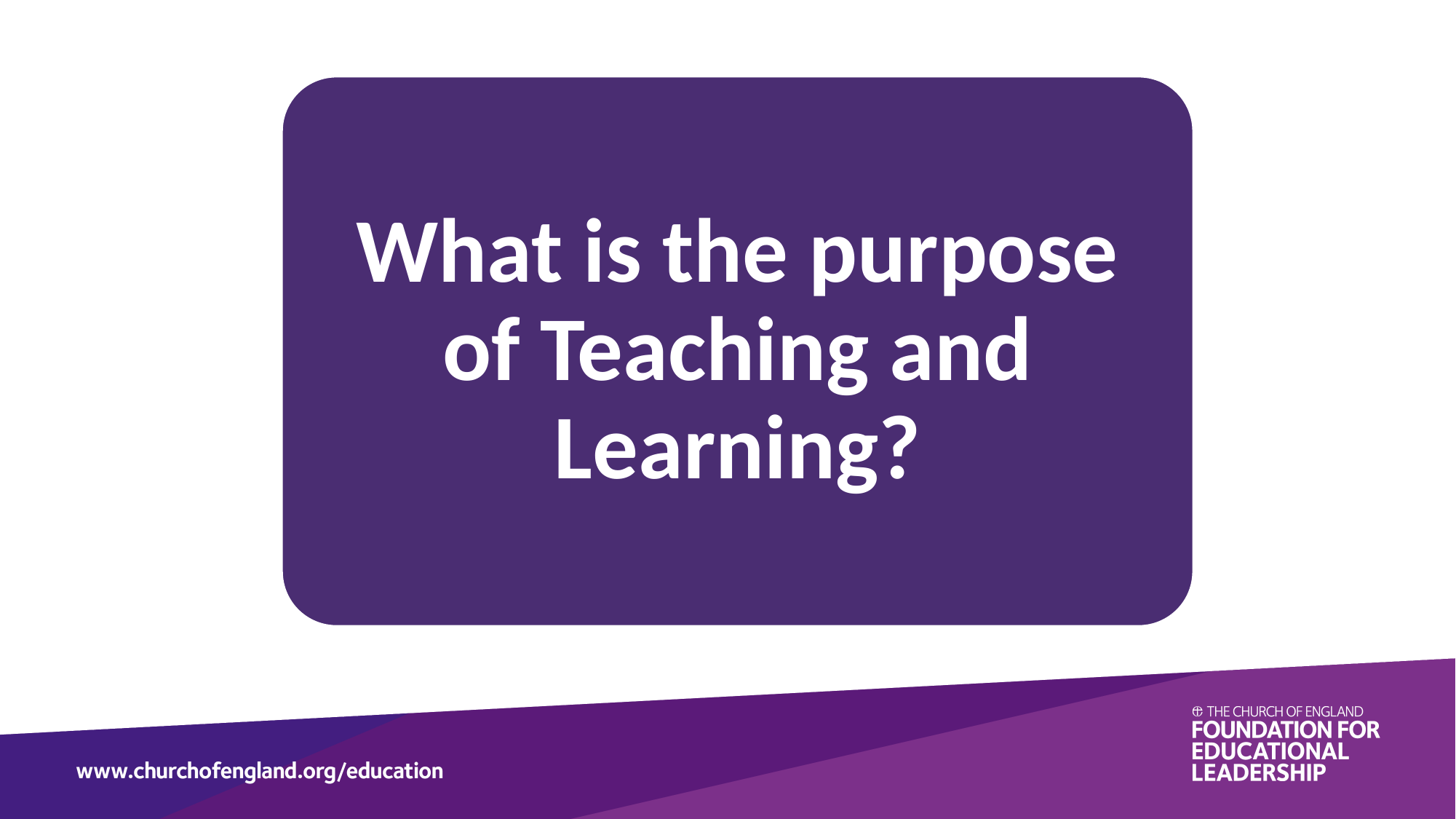

What is the purpose of Teaching and Learning?